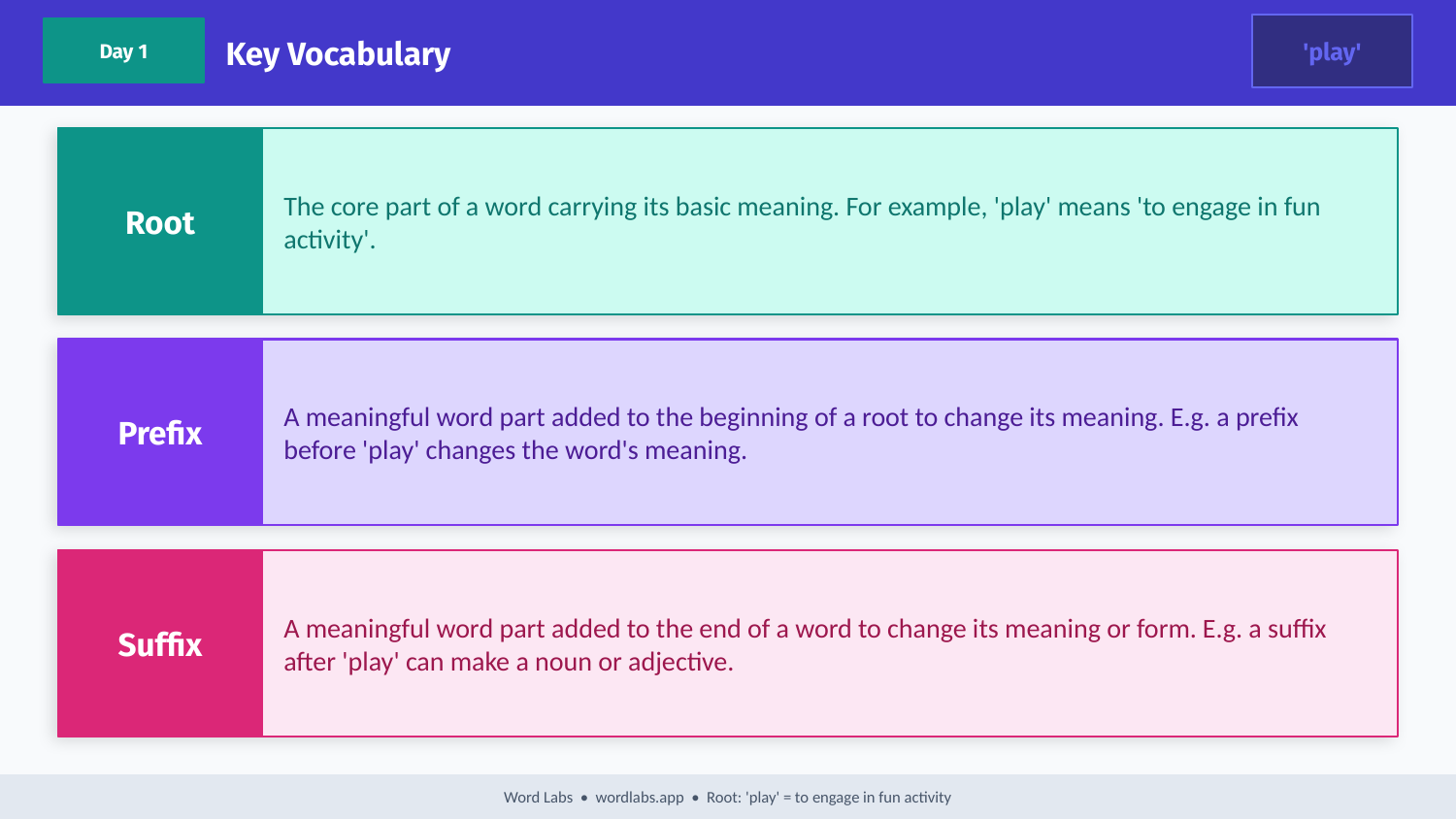

Key Vocabulary

'play'

Day 1

Root

The core part of a word carrying its basic meaning. For example, 'play' means 'to engage in fun activity'.

Prefix

A meaningful word part added to the beginning of a root to change its meaning. E.g. a prefix before 'play' changes the word's meaning.

Suffix

A meaningful word part added to the end of a word to change its meaning or form. E.g. a suffix after 'play' can make a noun or adjective.

Word Labs  •  wordlabs.app  •  Root: 'play' = to engage in fun activity